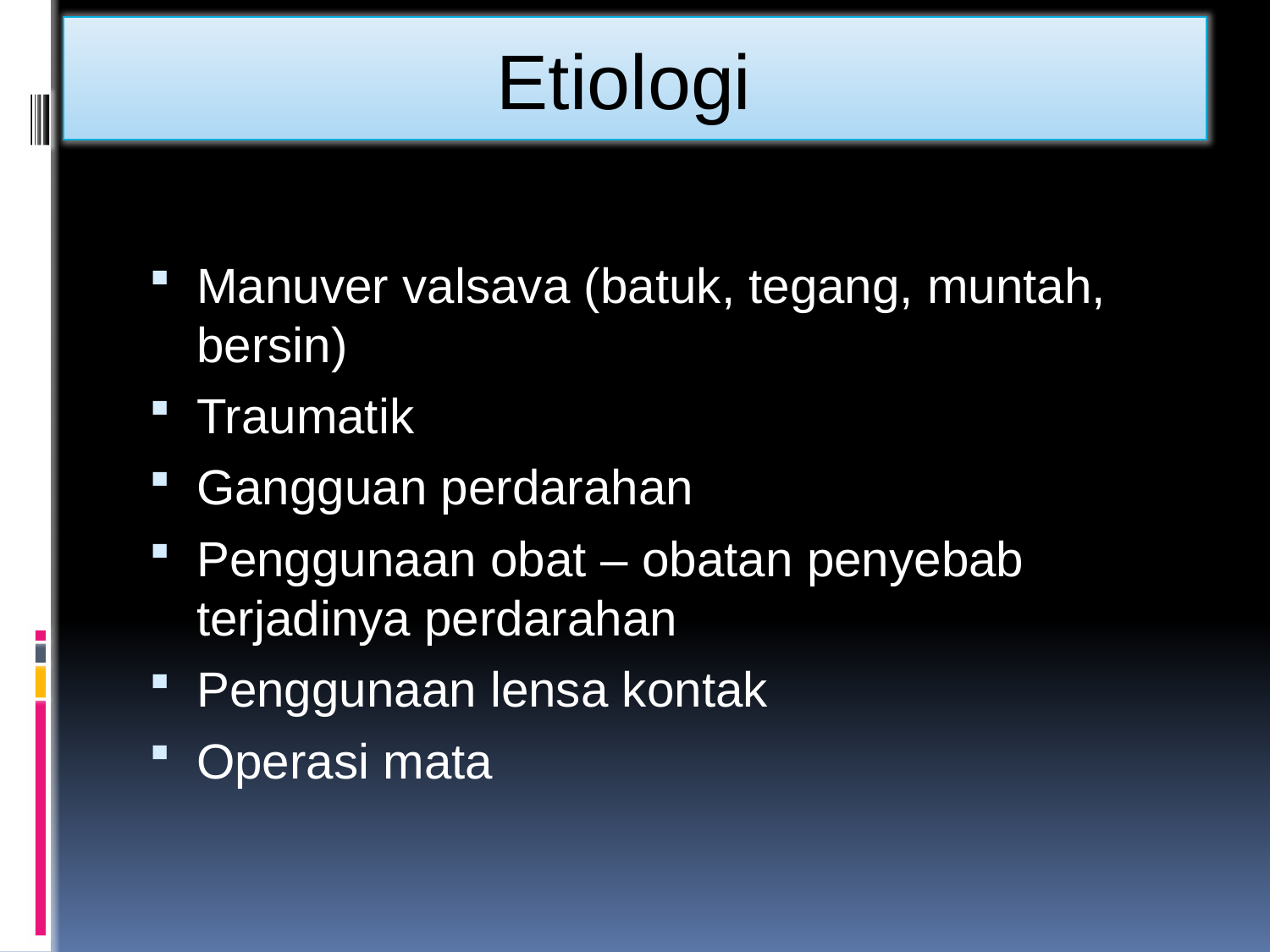

Etiologi
Manuver valsava (batuk, tegang, muntah, bersin)
Traumatik
Gangguan perdarahan
Penggunaan obat – obatan penyebab terjadinya perdarahan
Penggunaan lensa kontak
Operasi mata